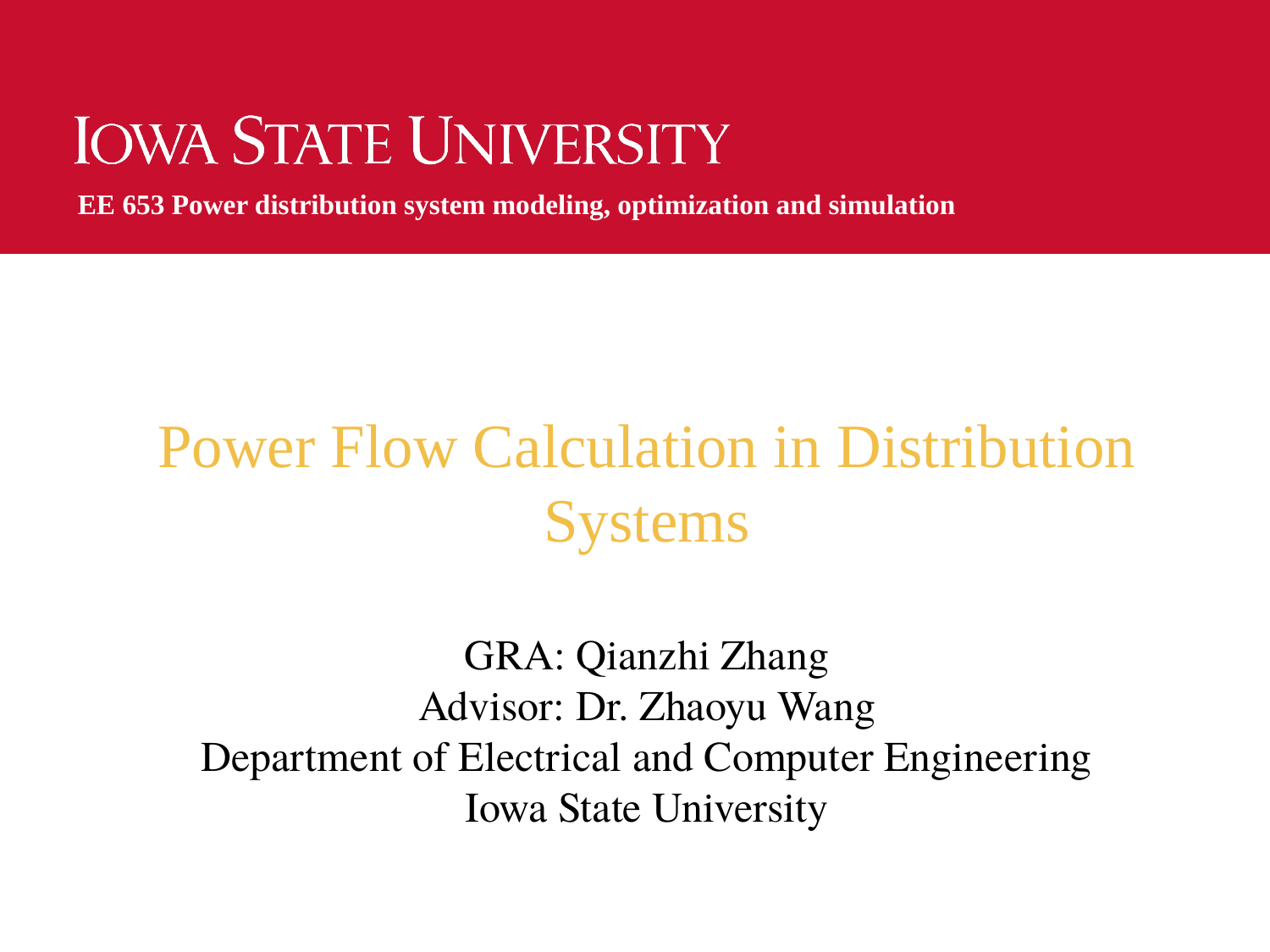

EE 653 Power distribution system modeling, optimization and simulation
# Power Flow Calculation in Distribution Systems
GRA: Qianzhi Zhang
Advisor: Dr. Zhaoyu Wang
Department of Electrical and Computer Engineering
Iowa State University